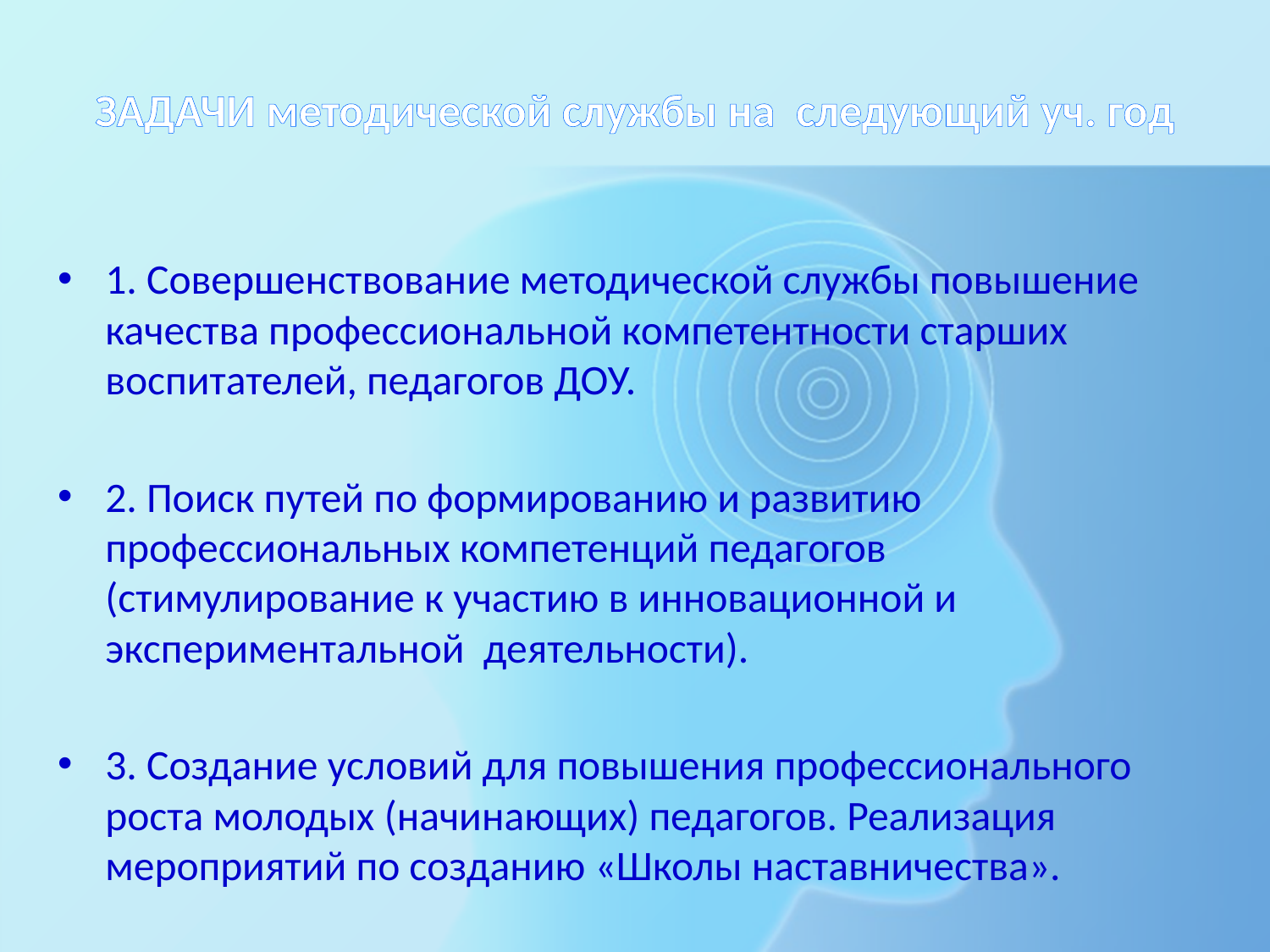

# ЗАДАЧИ методической службы на  следующий уч. год
1. Совершенствование методической службы повышение качества профессиональной компетентности старших воспитателей, педагогов ДОУ.

2. Поиск путей по формированию и развитию профессиональных компетенций педагогов (стимулирование к участию в инновационной и экспериментальной  деятельности).

3. Создание условий для повышения профессионального роста молодых (начинающих) педагогов. Реализация мероприятий по созданию «Школы наставничества».